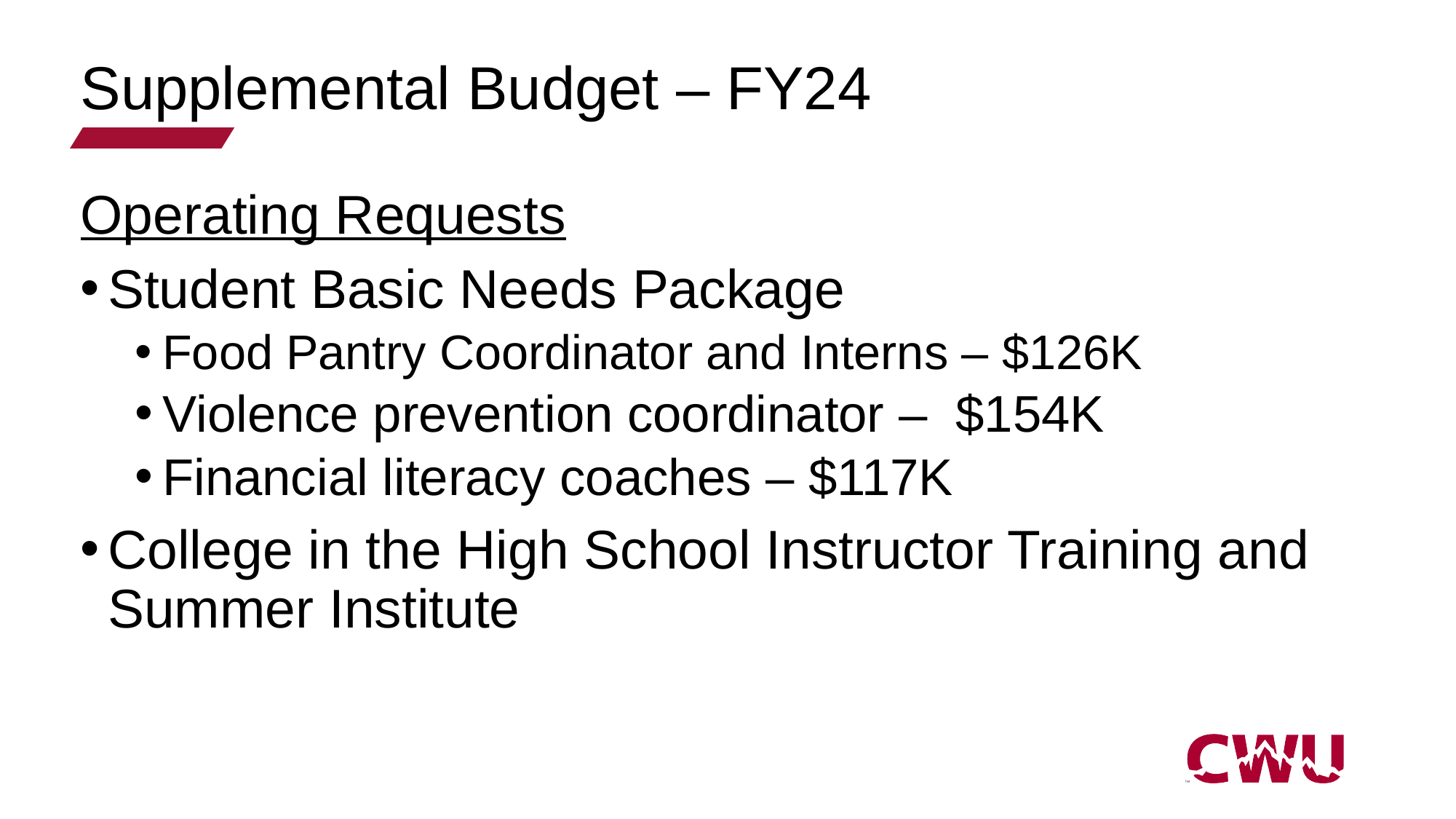

# Supplemental Budget – FY24
Operating Requests
Student Basic Needs Package
Food Pantry Coordinator and Interns – $126K
Violence prevention coordinator –  $154K
Financial literacy coaches – $117K
College in the High School Instructor Training and Summer Institute